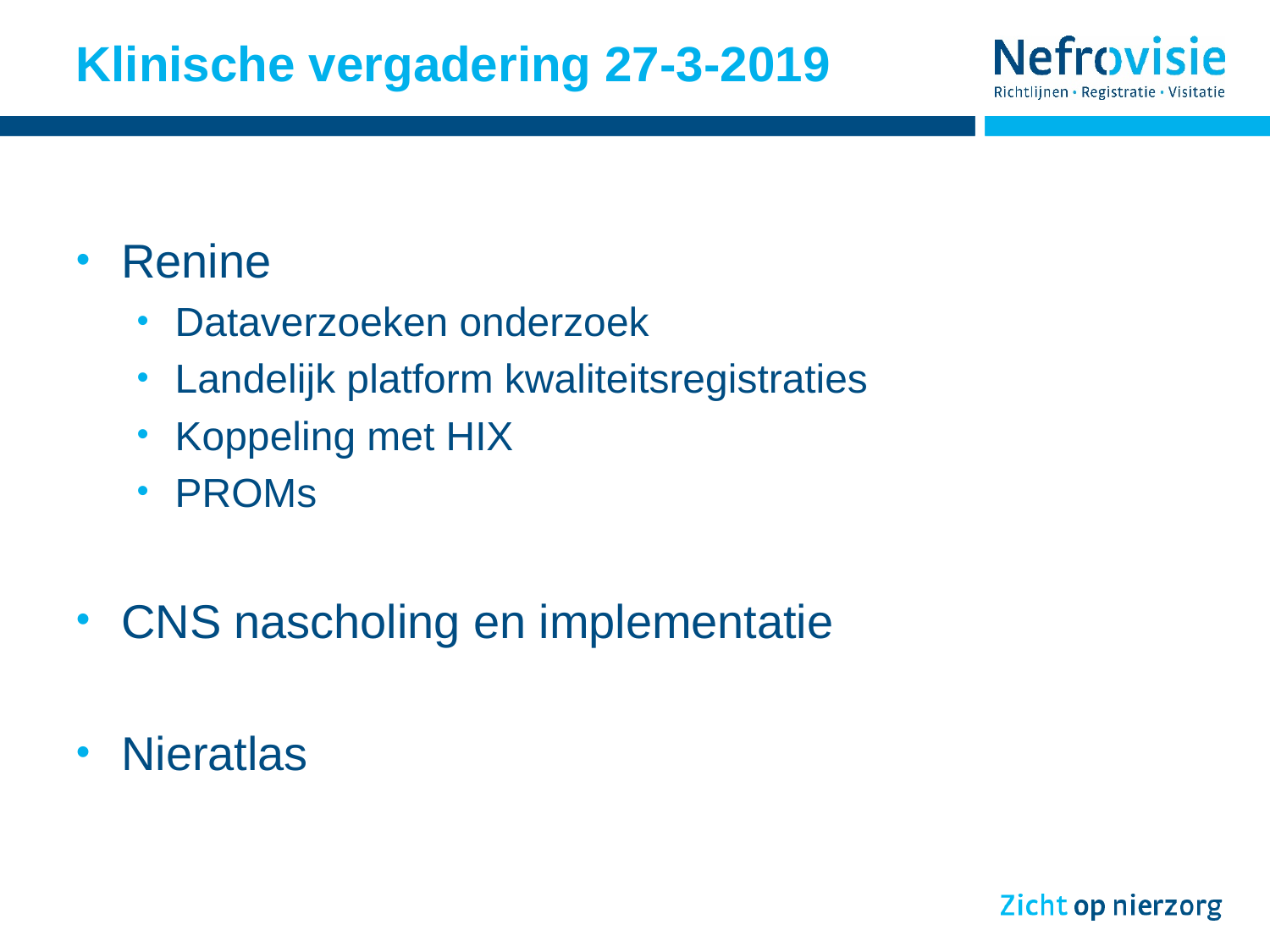

# Klinische vergadering 27-3-2019

Renine
Dataverzoeken onderzoek
Landelijk platform kwaliteitsregistraties
Koppeling met HIX
PROMs

CNS nascholing en implementatie

Nieratlas